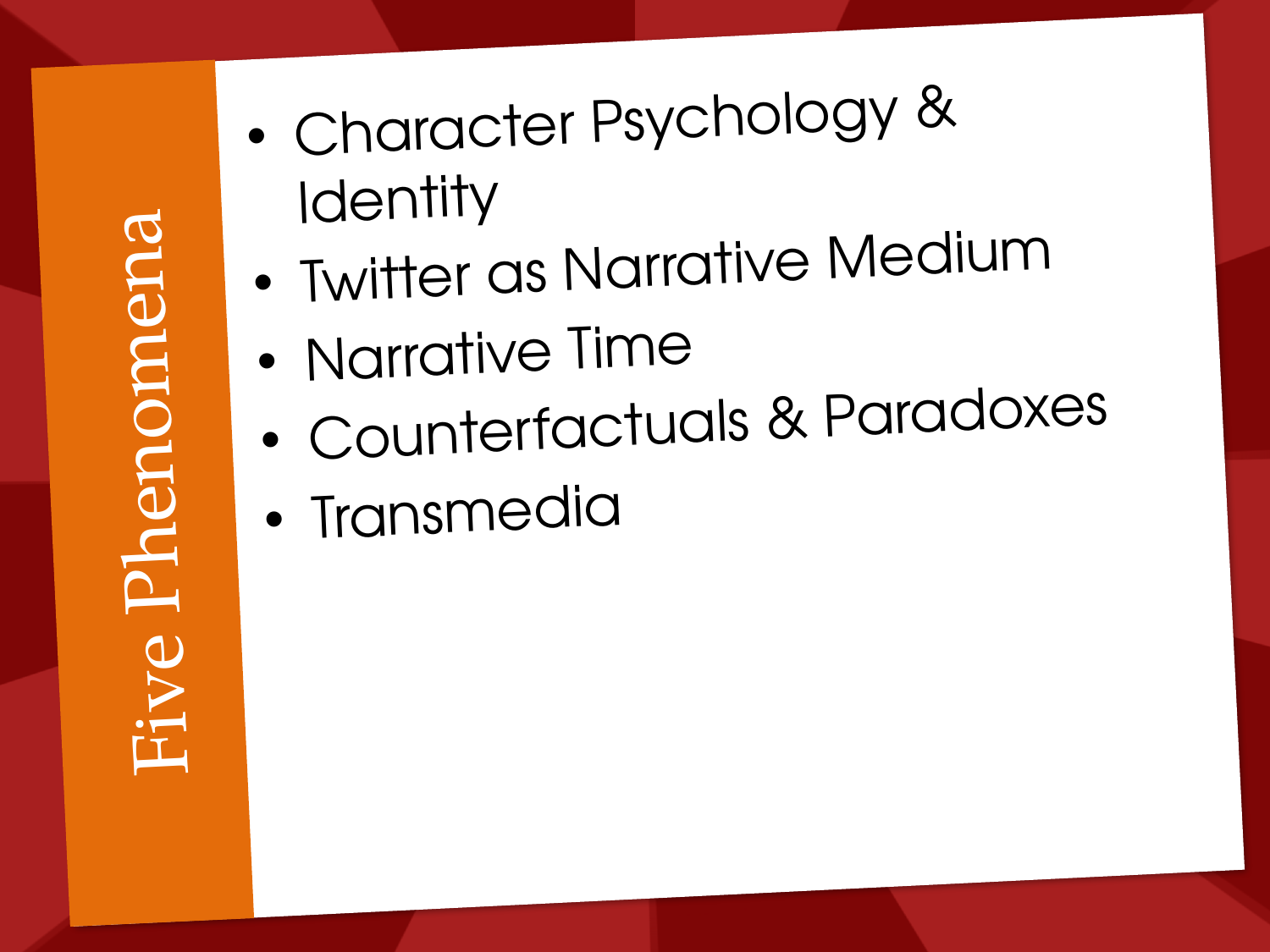

Character Psychology & Identity
Twitter as Narrative Medium
Narrative Time
Counterfactuals & Paradoxes
Transmedia
# Five Phenomena